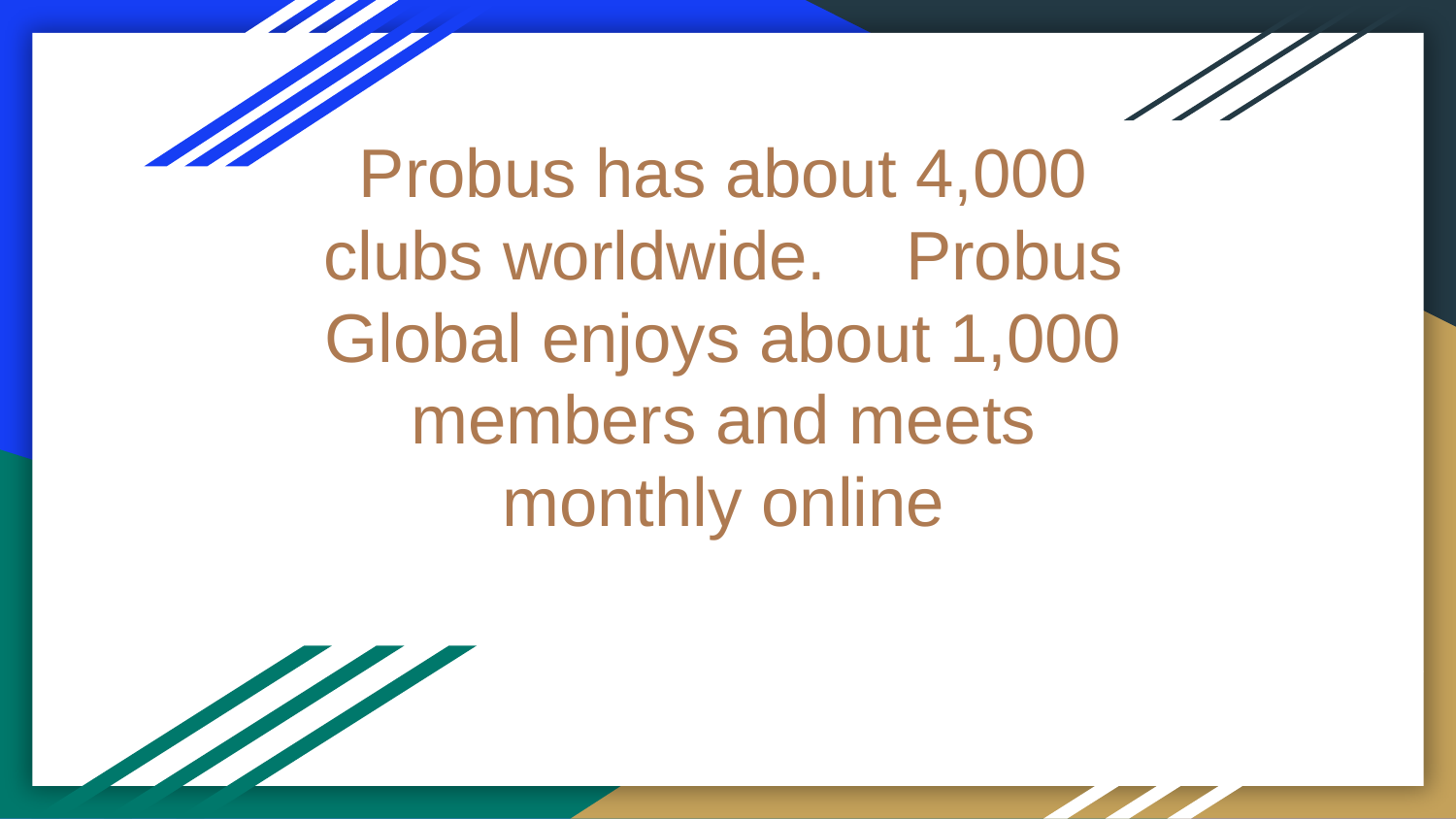

# Probus has about 4,000 clubs worldwide.	Probus Global enjoys about 1,000 members and meets monthly online